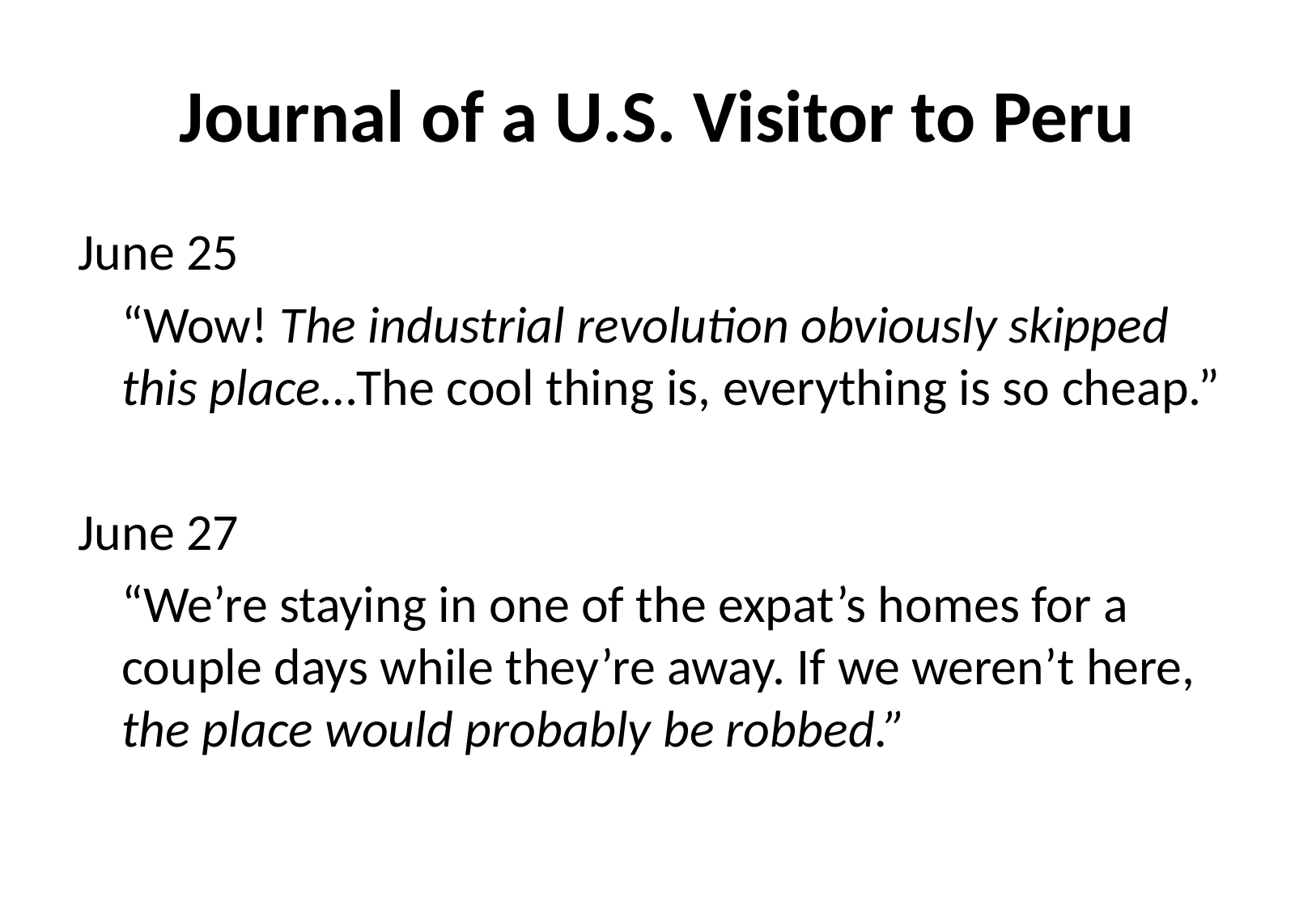

# Journal of a U.S. Visitor to Peru
June 25
	“Wow! The industrial revolution obviously skipped this place…The cool thing is, everything is so cheap.”

June 27
	“We’re staying in one of the expat’s homes for a couple days while they’re away. If we weren’t here, the place would probably be robbed.”